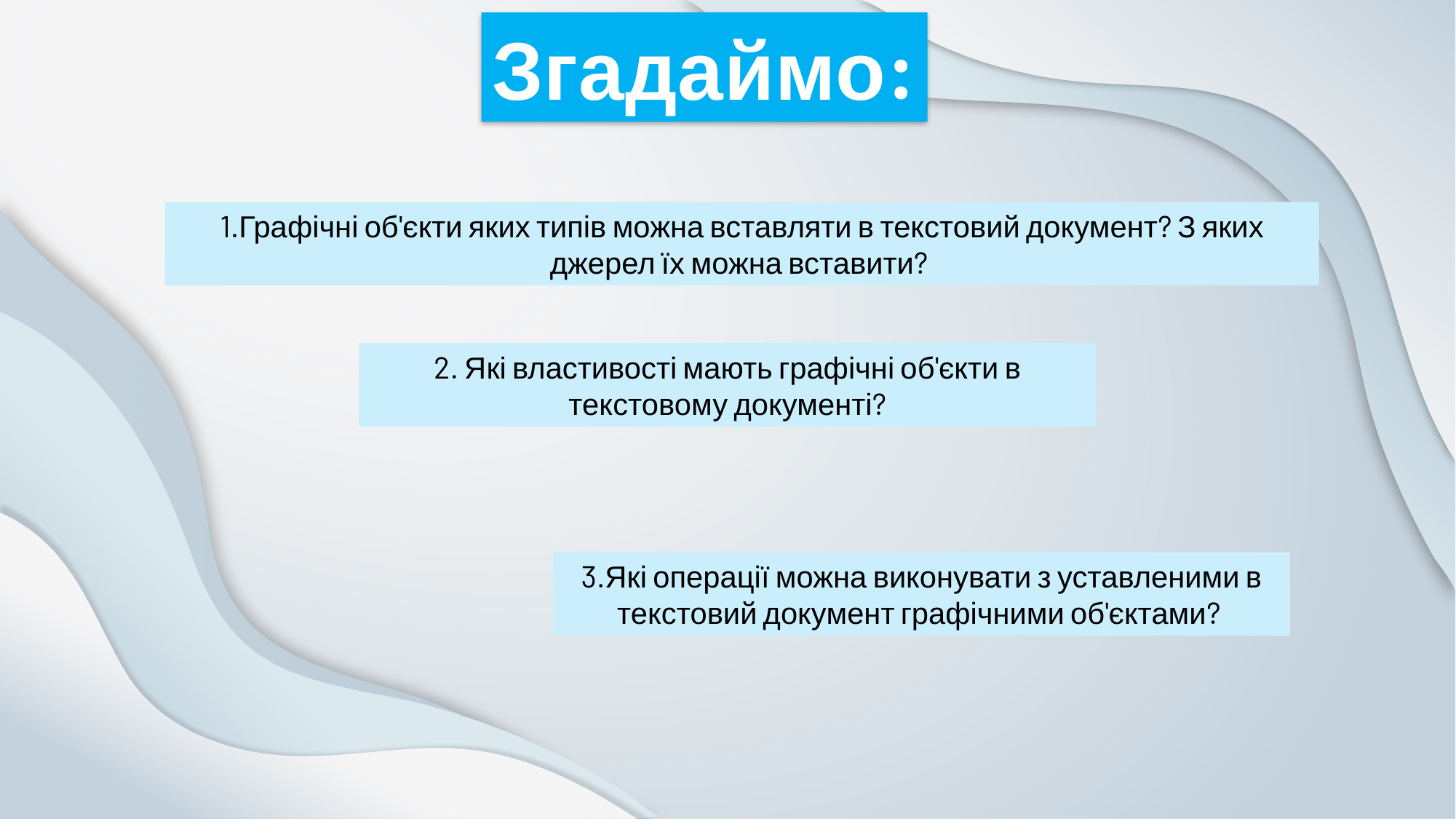

Згадаймо:
1.Графічні об'єкти яких типів можна вставляти в текстовий документ? З яких джерел їх можна вставити?
2. Які властивості мають графічні об'єкти в текстовому документі?
3.Які операції можна виконувати з уставленими в текстовий документ графічними об'єктами?